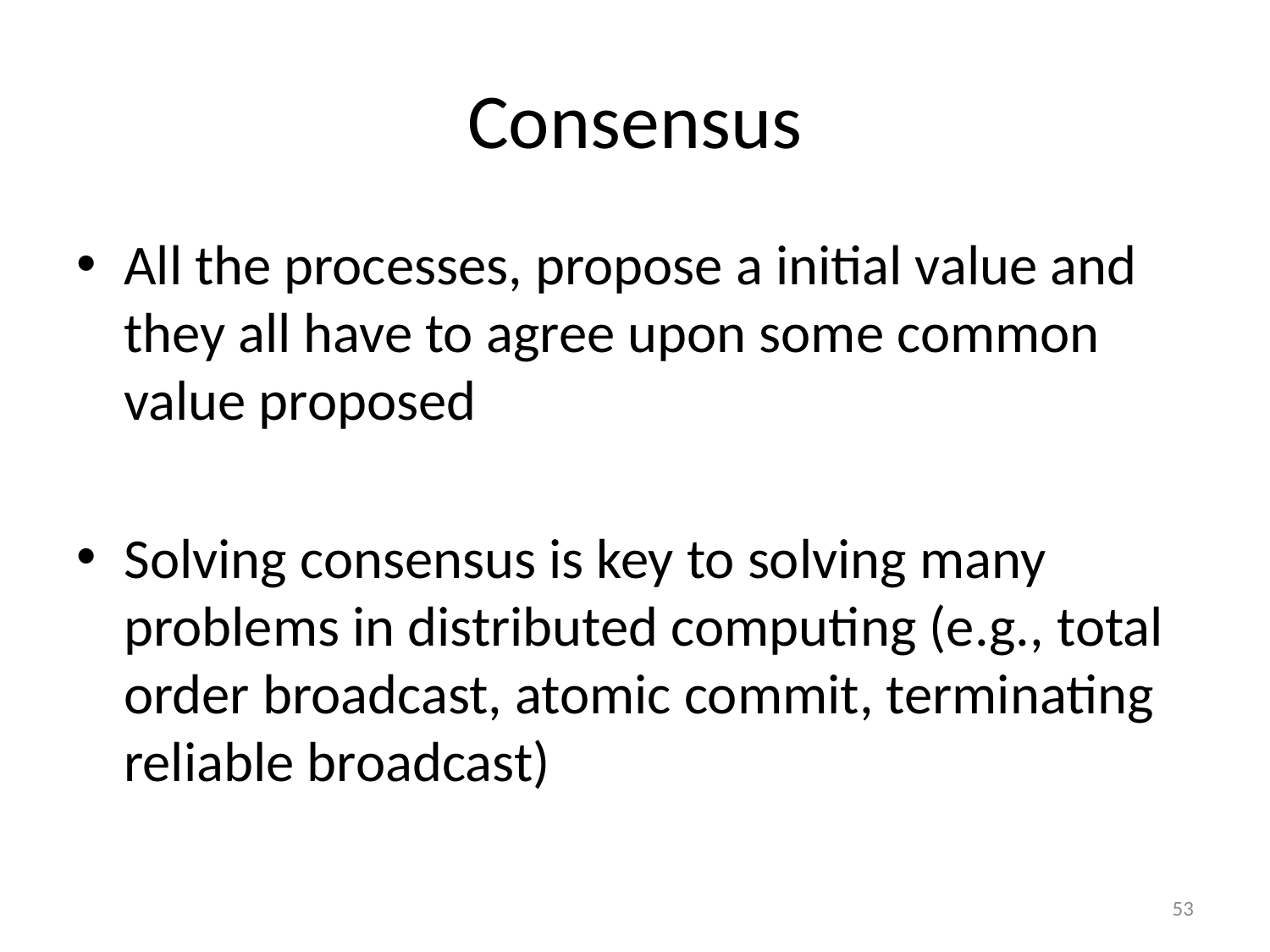

# Consensus
All the processes, propose a initial value and they all have to agree upon some common value proposed

Solving consensus is key to solving many problems in distributed computing (e.g., total order broadcast, atomic commit, terminating reliable broadcast)

53